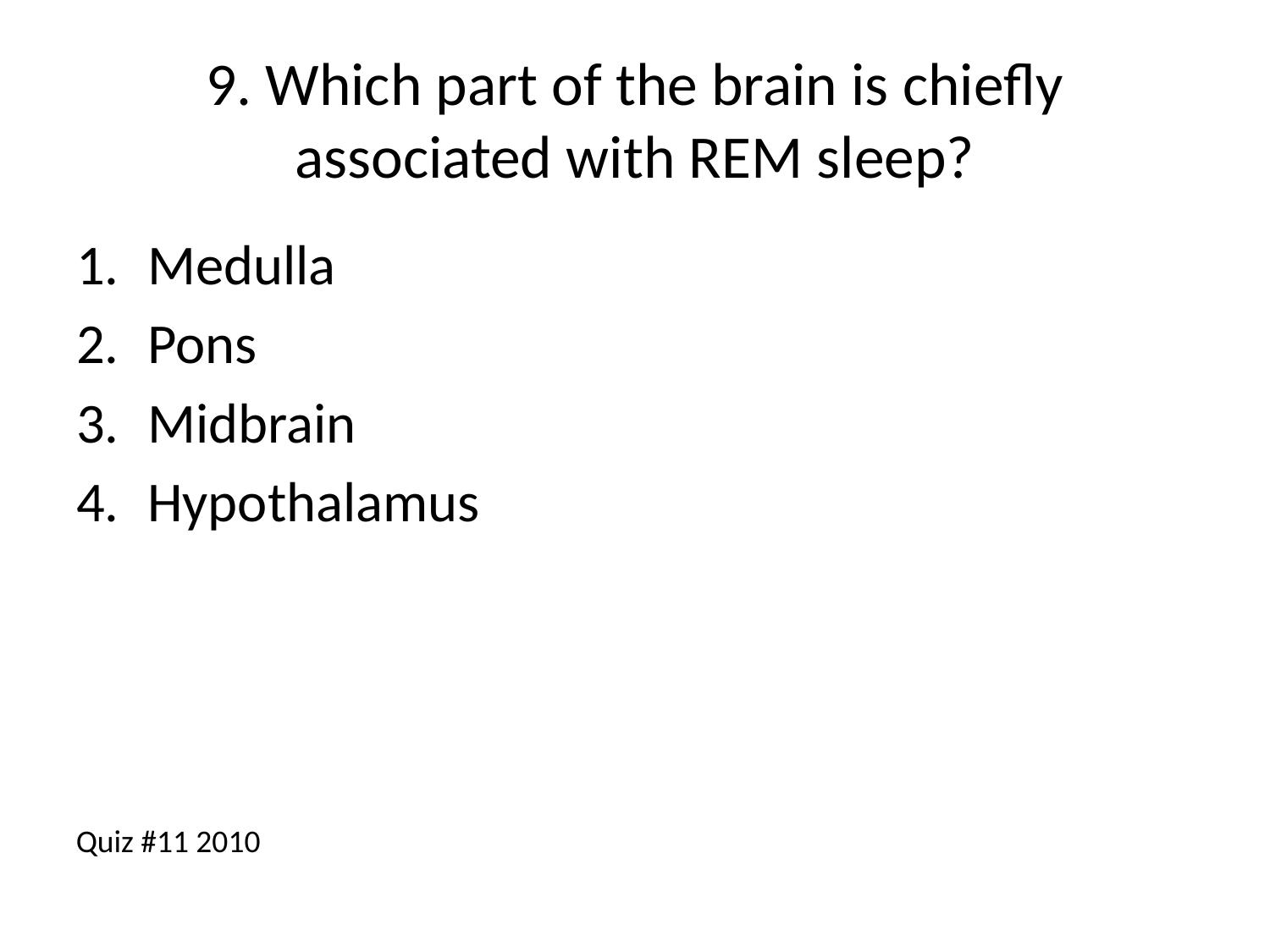

# 9. Which part of the brain is chiefly associated with REM sleep?
Medulla
Pons
Midbrain
Hypothalamus
Quiz #11 2010